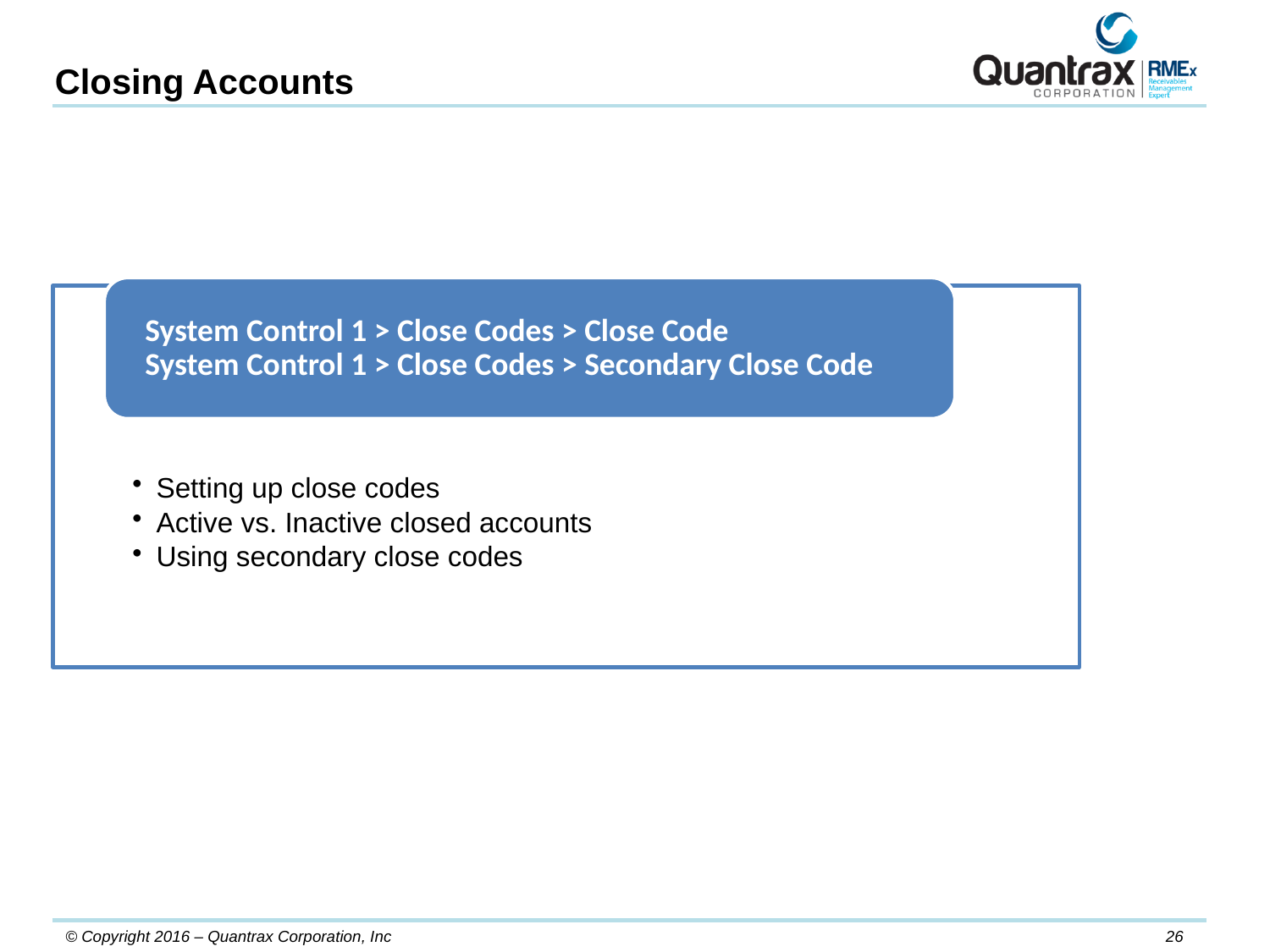

Closing Accounts
Setting up close codes
Active vs. Inactive closed accounts
Using secondary close codes
System Control 1 > Close Codes > Close Code
System Control 1 > Close Codes > Secondary Close Code